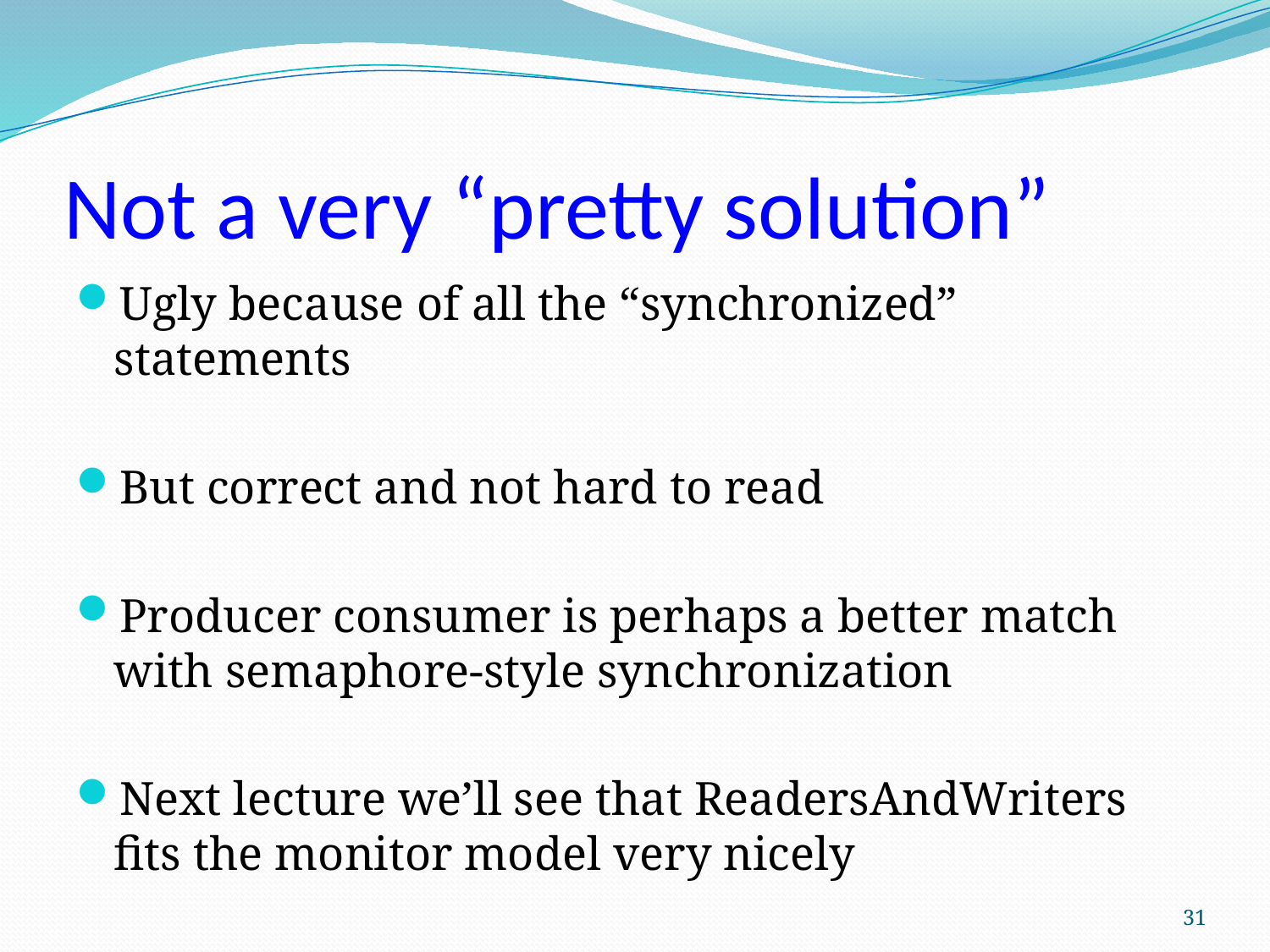

# Not a very “pretty solution”
Ugly because of all the “synchronized” statements

But correct and not hard to read

Producer consumer is perhaps a better match with semaphore-style synchronization

Next lecture we’ll see that ReadersAndWriters fits the monitor model very nicely
31